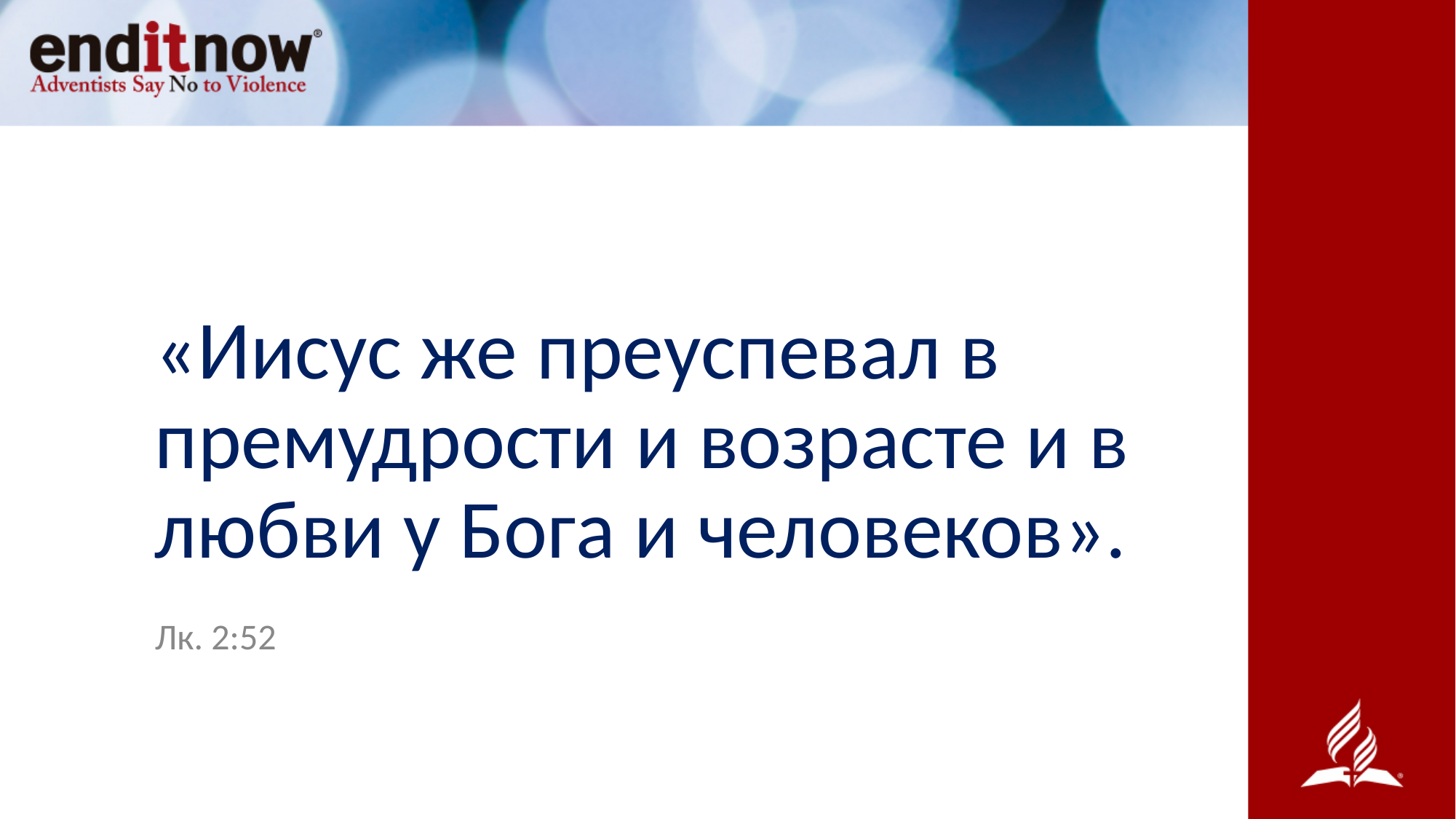

# «Иисус же преуспевал в премудрости и возрасте и в любви у Бога и человеков».
Лк. 2:52